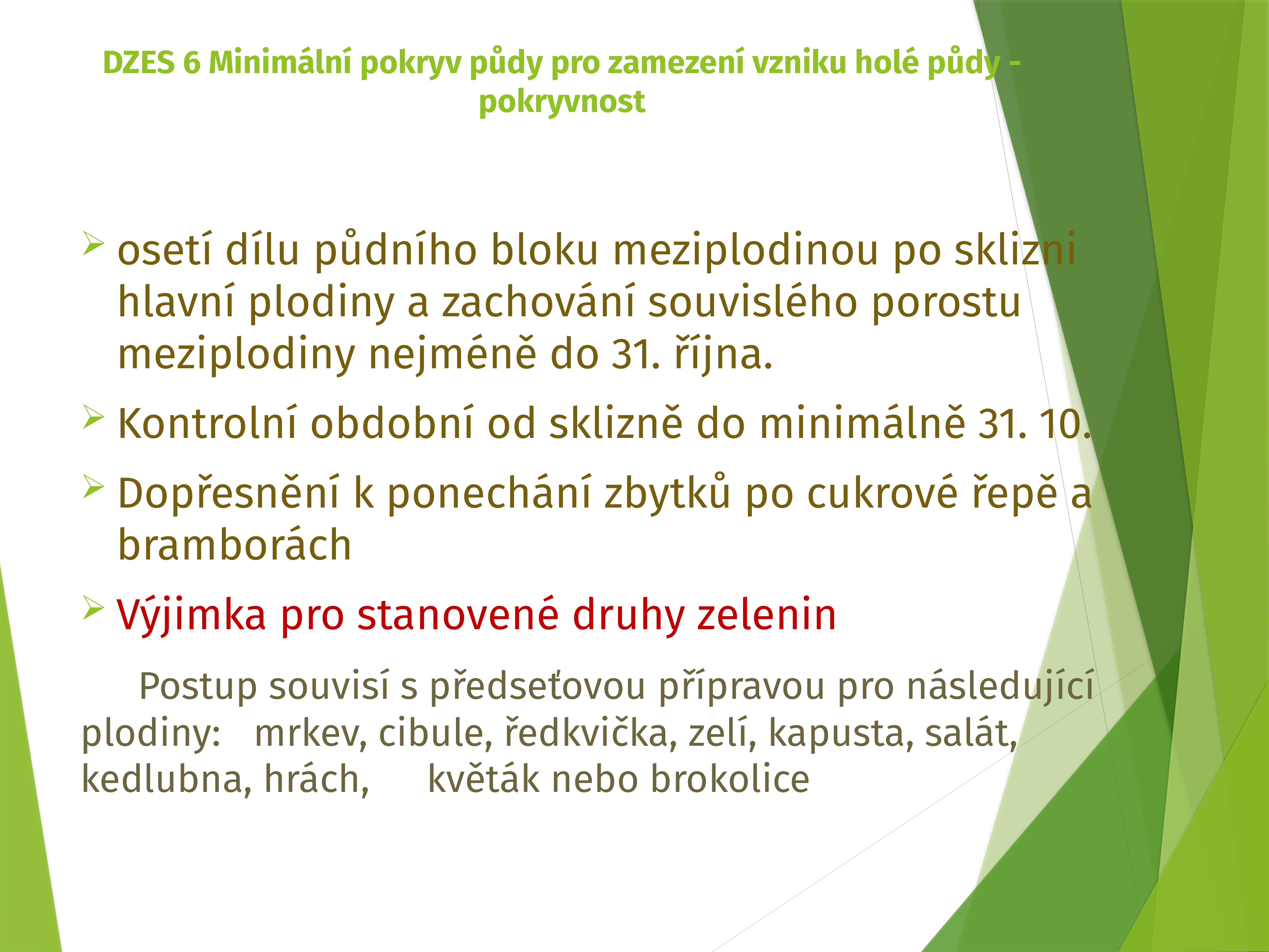

# DZES 6 Minimální pokryv půdy pro zamezení vzniku holé půdy - pokryvnost

osetí dílu půdního bloku meziplodinou po sklizni hlavní plodiny a zachování souvislého porostu meziplodiny nejméně do 31. října.
Kontrolní obdobní od sklizně do minimálně 31. 10.
Dopřesnění k ponechání zbytků po cukrové řepě a bramborách
Výjimka pro stanovené druhy zelenin
	Postup souvisí s předseťovou přípravou pro následující 	plodiny: 	mrkev, cibule, ředkvička, zelí, kapusta, salát, 	kedlubna, hrách, 	květák nebo brokolice